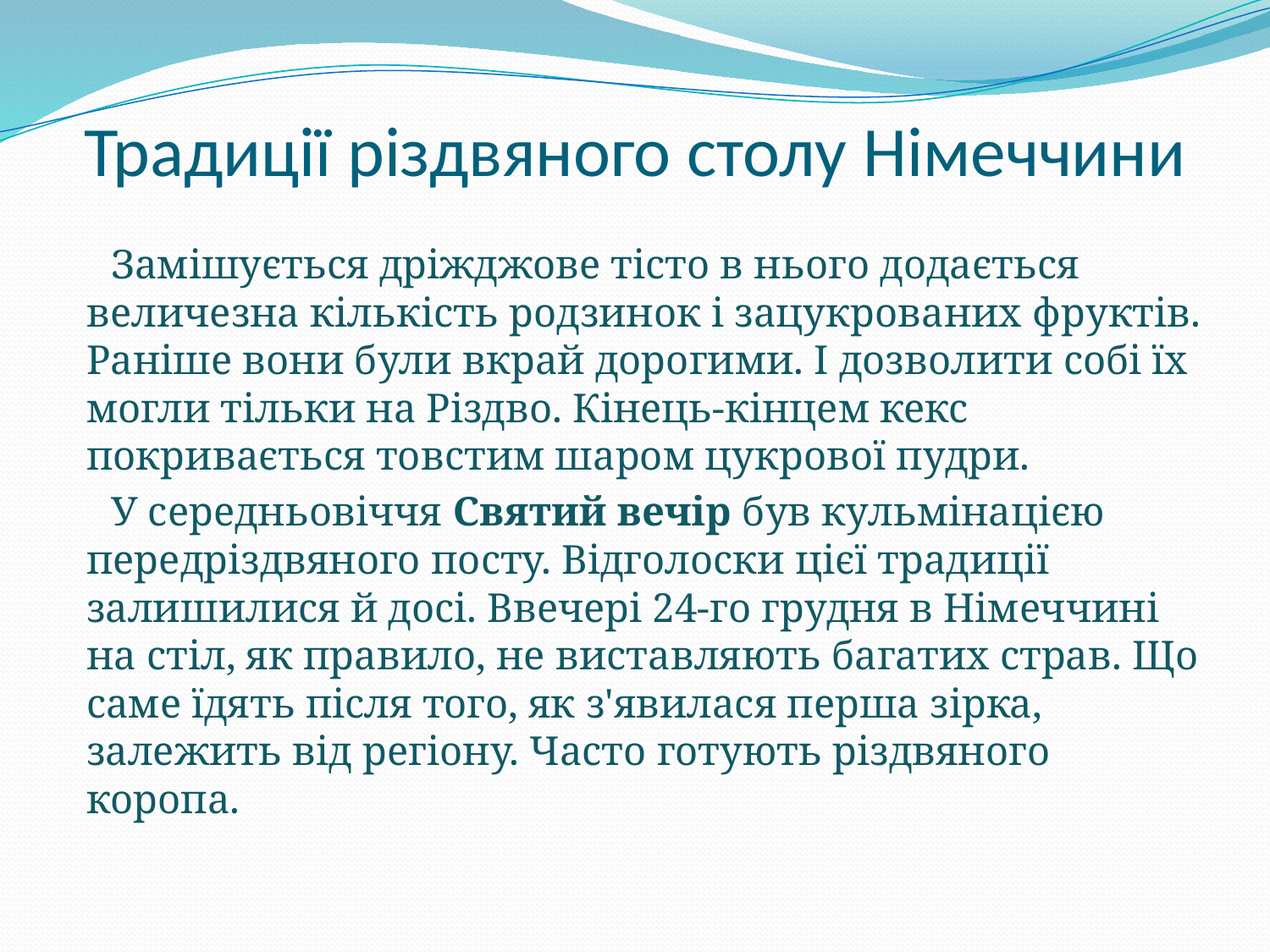

# Традиції різдвяного столу Німеччини
Замішується дріжджове тісто в нього додається величезна кількість родзинок і зацукрованих фруктів. Раніше вони були вкрай дорогими. І дозволити собі їх могли тільки на Різдво. Кінець-кінцем кекс покривається товстим шаром цукрової пудри.
У середньовіччя Святий вечір був кульмінацією передріздвяного посту. Відголоски цієї традиції залишилися й досі. Ввечері 24-го грудня в Німеччині на стіл, як правило, не виставляють багатих страв. Що саме їдять після того, як з'явилася перша зірка, залежить від регіону. Часто готують різдвяного коропа.